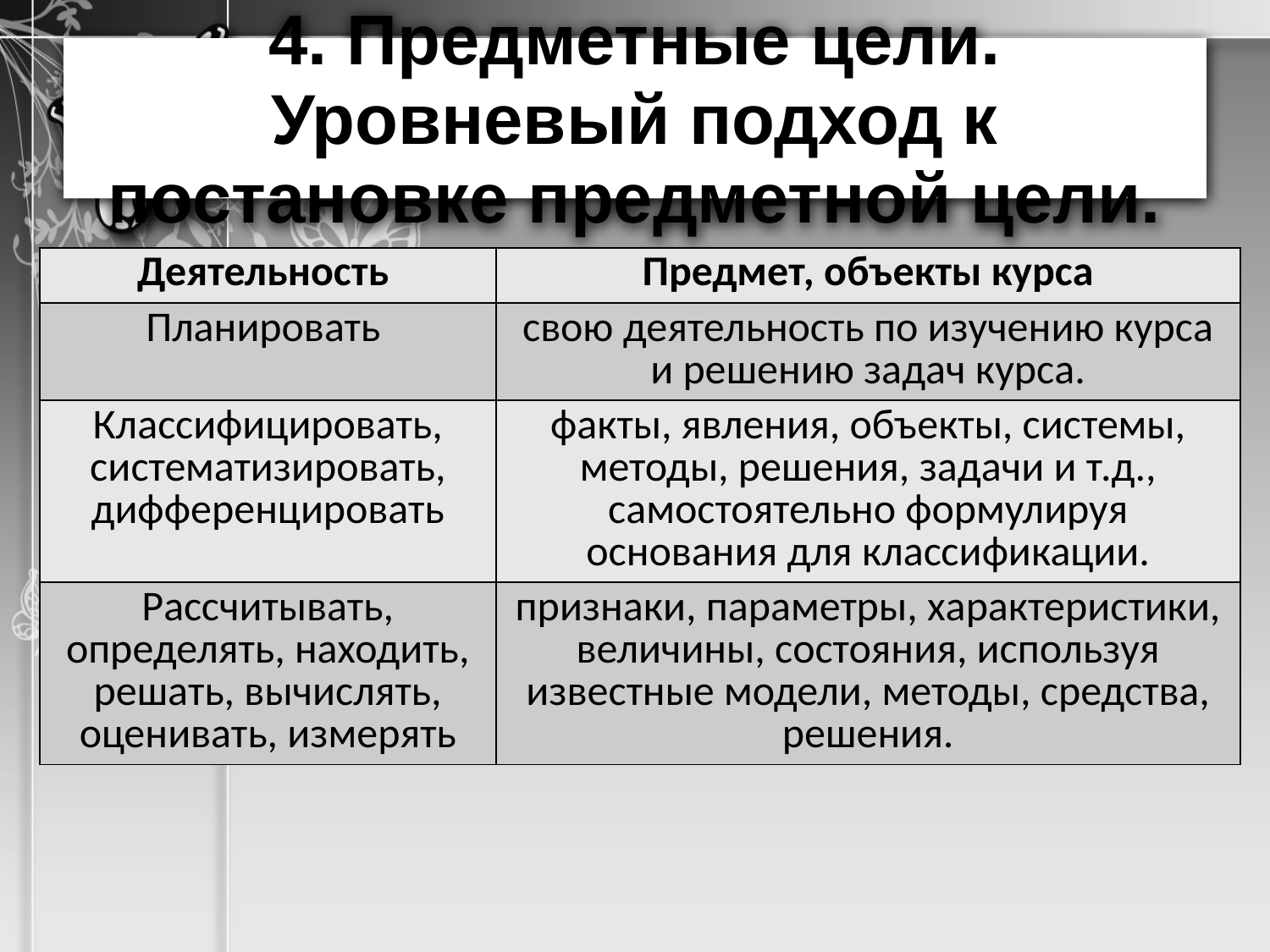

# 4. Предметные цели. Уровневый подход к постановке предметной цели.
| Деятельность | Предмет, объекты курса |
| --- | --- |
| Планировать | свою деятельность по изучению курса и решению задач курса. |
| Классифицировать, систематизировать, дифференцировать | факты, явления, объекты, системы, методы, решения, задачи и т.д., самостоятельно формулируя основания для классификации. |
| Рассчитывать, определять, находить, решать, вычислять, оценивать, измерять | признаки, параметры, характеристики, величины, состояния, используя известные модели, методы, средства, решения. |